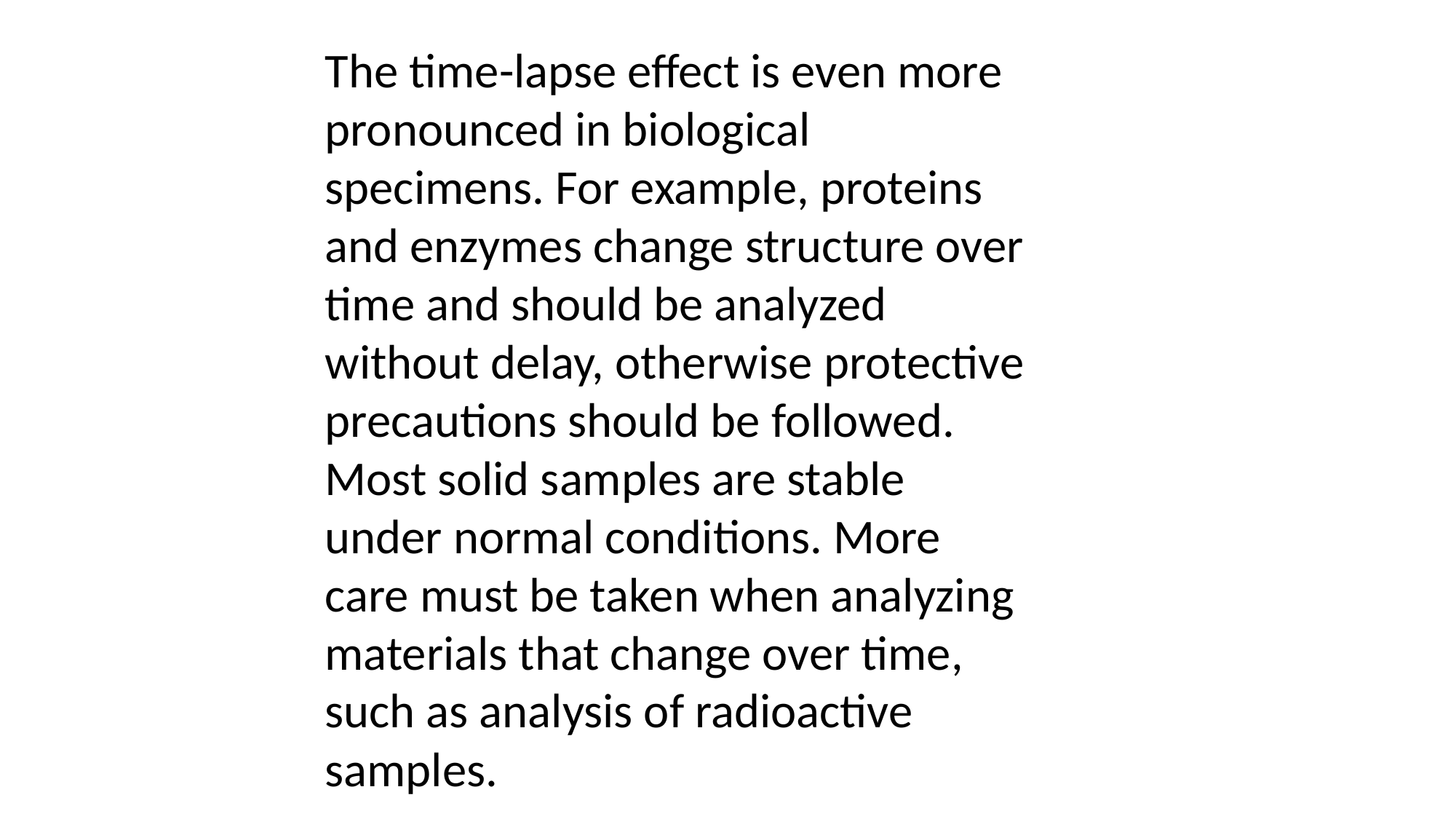

The time-lapse effect is even more pronounced in biological specimens. For example, proteins and enzymes change structure over time and should be analyzed without delay, otherwise protective precautions should be followed. Most solid samples are stable under normal conditions. More care must be taken when analyzing materials that change over time, such as analysis of radioactive samples.